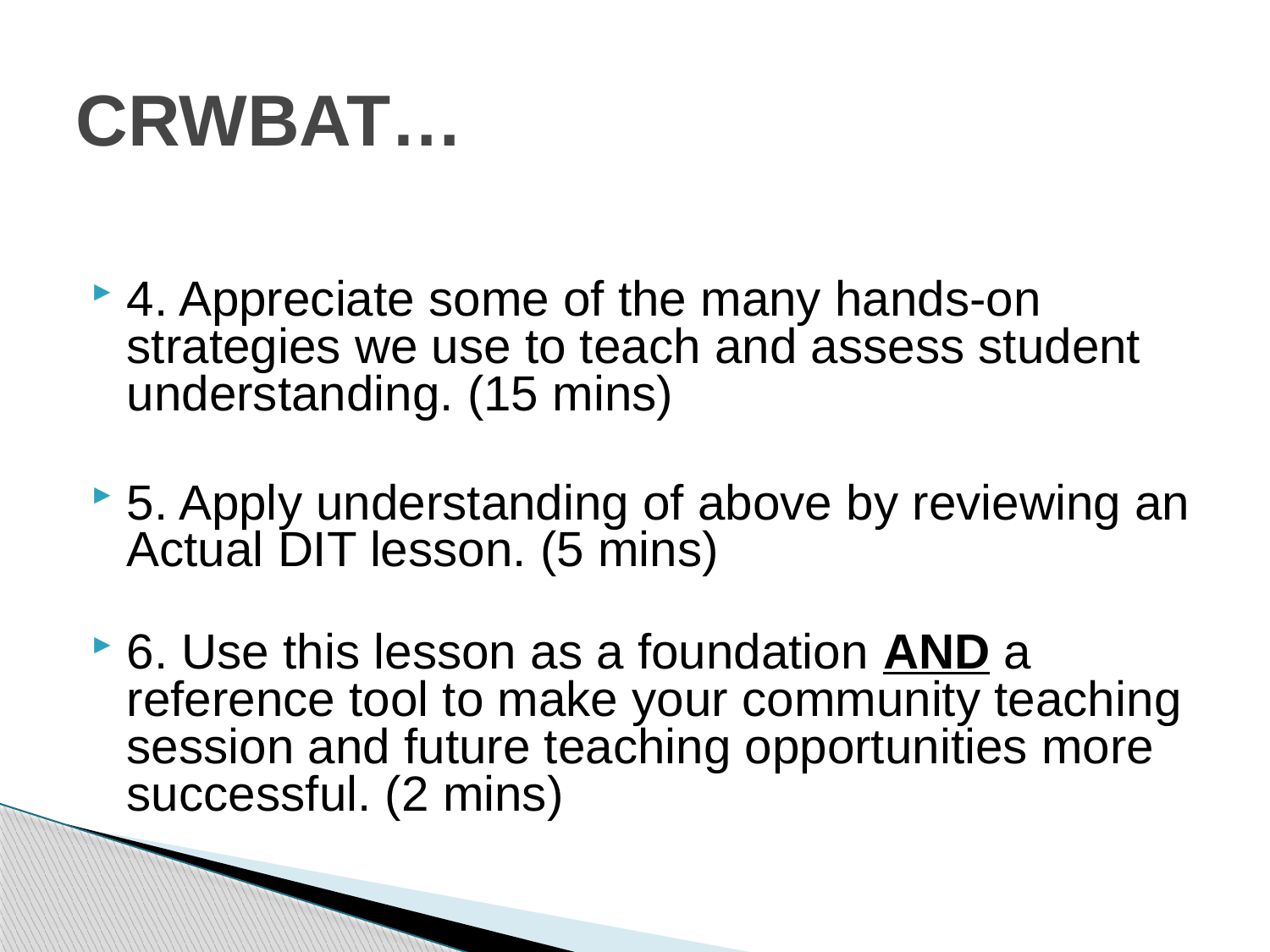

# CRWBAT…

4. Appreciate some of the many hands-on strategies we use to teach and assess student understanding. (15 mins)

5. Apply understanding of above by reviewing an Actual DIT lesson. (5 mins)
6. Use this lesson as a foundation AND a reference tool to make your community teaching session and future teaching opportunities more successful. (2 mins)